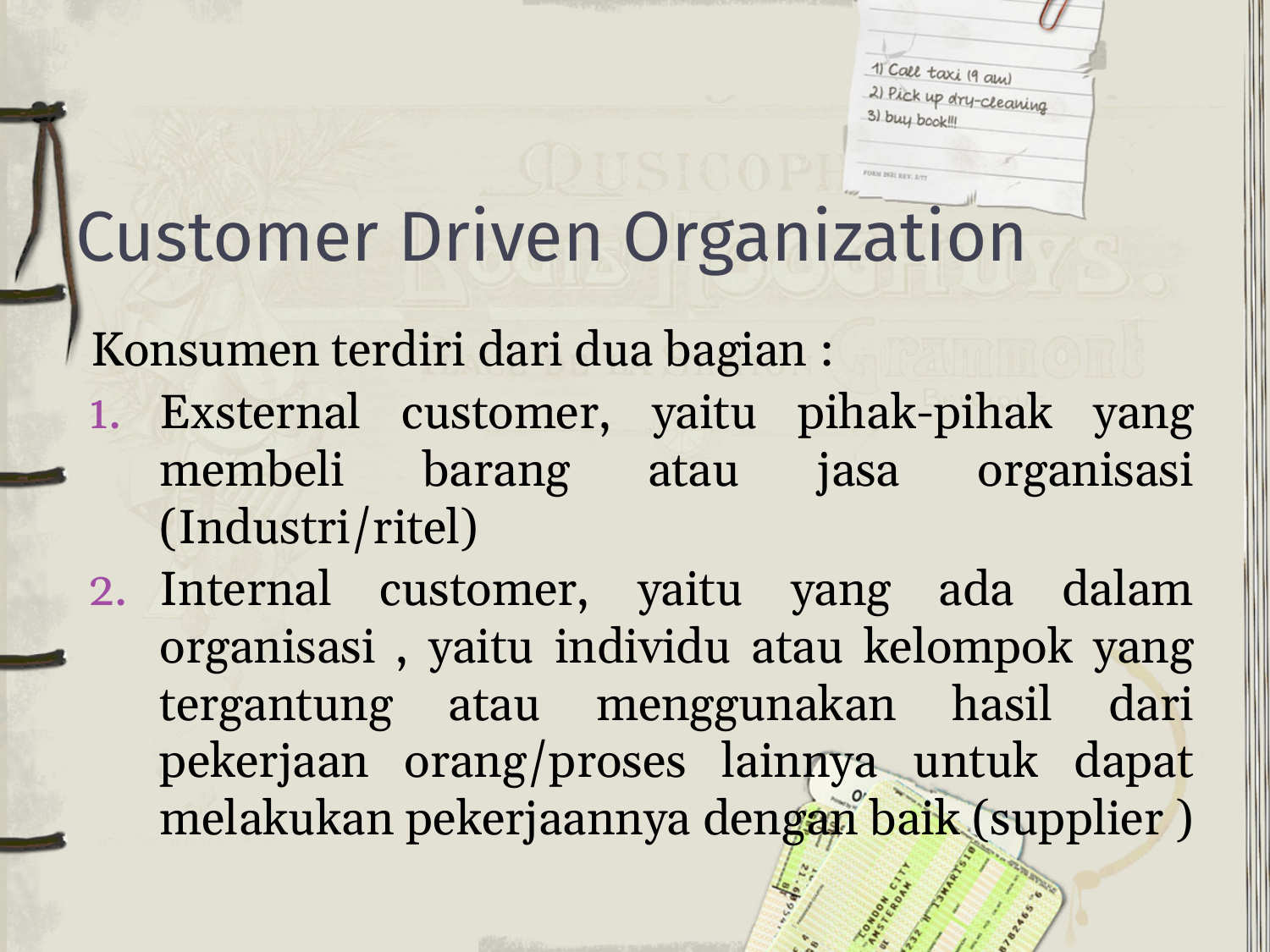

# Customer Driven Organization
Konsumen terdiri dari dua bagian :
Exsternal customer, yaitu pihak-pihak yang membeli barang atau jasa organisasi (Industri/ritel)
Internal customer, yaitu yang ada dalam organisasi , yaitu individu atau kelompok yang tergantung atau menggunakan hasil dari pekerjaan orang/proses lainnya untuk dapat melakukan pekerjaannya dengan baik (supplier )